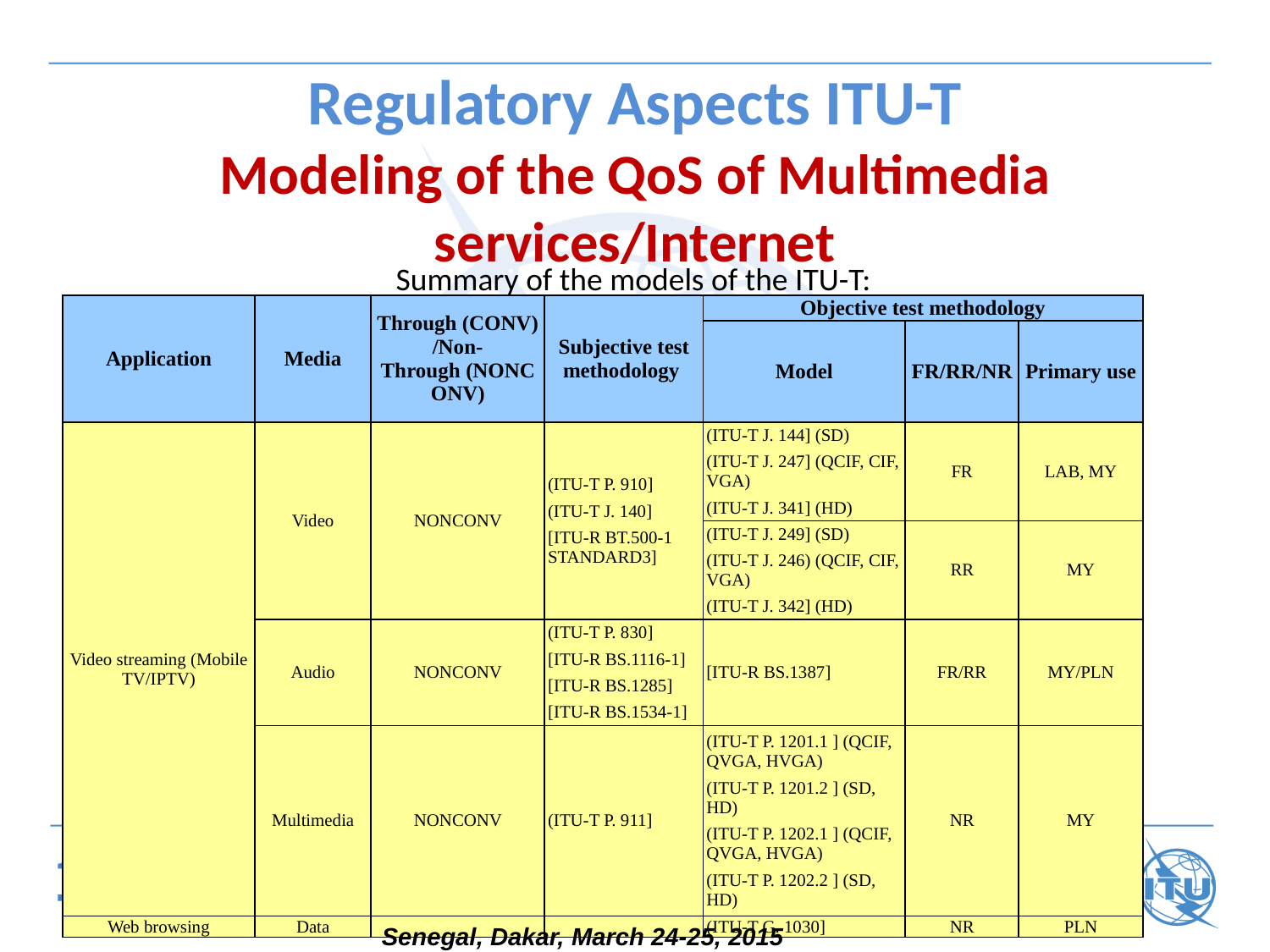

Regulatory Aspects ITU-T
Modeling of the QoS of Multimedia services/Internet

Summary of the models of the ITU-T:
| Application | Media | Through (CONV) /Non-Through (NONCONV) | Subjective test methodology | Objective test methodology |  |  |
| --- | --- | --- | --- | --- | --- | --- |
|  |  |  |  | Model | FR/RR/NR | Primary use |
| Video streaming (Mobile TV/IPTV) | Video | NONCONV | (ITU-T P. 910] (ITU-T J. 140] [ITU-R BT.500-1 STANDARD3] | (ITU-T J. 144] (SD) (ITU-T J. 247] (QCIF, CIF, VGA) (ITU-T J. 341] (HD) | FR | LAB, MY |
|  |  |  |  | (ITU-T J. 249] (SD) (ITU-T J. 246) (QCIF, CIF, VGA) (ITU-T J. 342] (HD) | RR | MY |
|  | Audio | NONCONV | (ITU-T P. 830] [ITU-R BS.1116-1] [ITU-R BS.1285] [ITU-R BS.1534-1] | [ITU-R BS.1387] | FR/RR | MY/PLN |
|  | Multimedia | NONCONV | (ITU-T P. 911] | (ITU-T P. 1201.1 ] (QCIF, QVGA, HVGA) (ITU-T P. 1201.2 ] (SD, HD) (ITU-T P. 1202.1 ] (QCIF, QVGA, HVGA) (ITU-T P. 1202.2 ] (SD, HD) | NR | MY |
| Web browsing | Data |  |  | (ITU-T G. 1030] | NR | PLN |
Senegal, Dakar, March 24-25, 2015